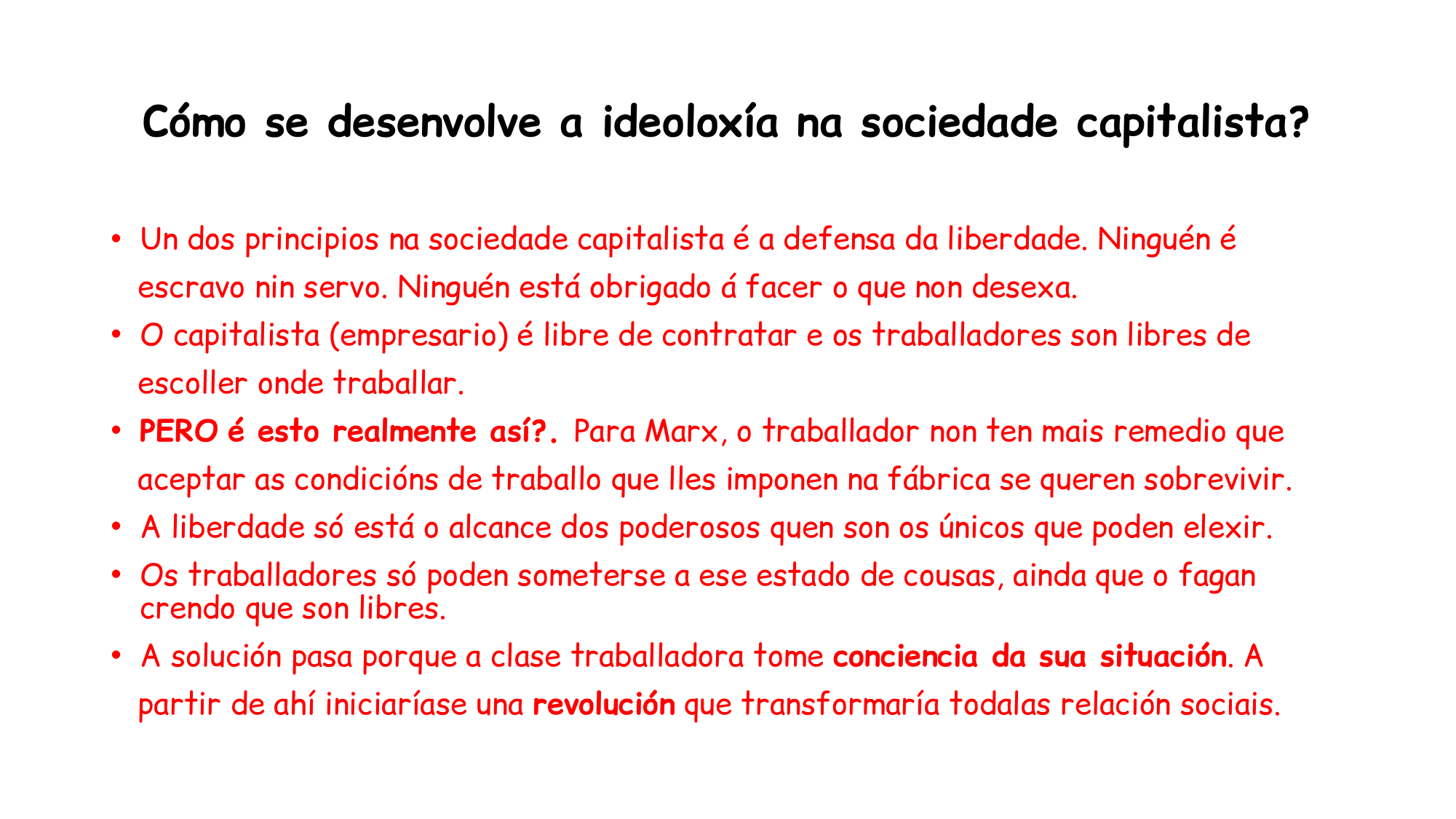

Cómo se desenvolve a ideoloxía na sociedade capitalista?
Un dos principios na sociedade capitalista é a defensa da liberdade. Ninguén é
   escravo nin servo. Ninguén está obrigado á facer o que non desexa.
O capitalista (empresario) é libre de contratar e os traballadores son libres de
   escoller onde traballar.
PERO é esto realmente así?. Para Marx, o traballador non ten mais remedio que
   aceptar as condicións de traballo que lles imponen na fábrica se queren sobrevivir.
A liberdade só está o alcance dos poderosos quen son os únicos que poden elexir.
Os traballadores só poden someterse a ese estado de cousas, ainda que o fagan crendo que son libres.
A solución pasa porque a clase traballadora tome conciencia da sua situación. A
   partir de ahí iniciaríase una revolución que transformaría todalas relación sociais.